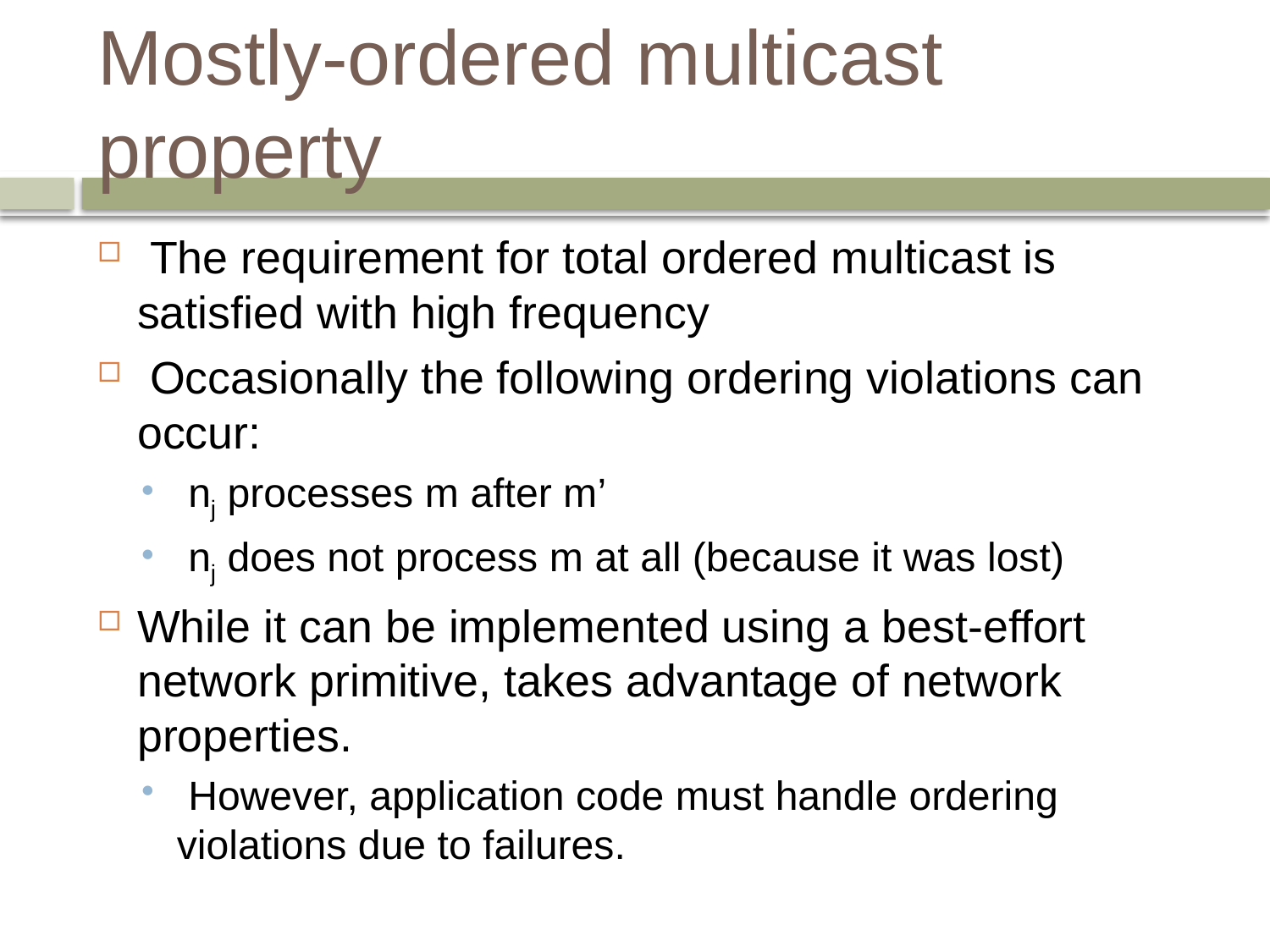

# Mostly-ordered multicast property
 The requirement for total ordered multicast is satisfied with high frequency
 Occasionally the following ordering violations can occur:
 nj processes m after m’
 nj does not process m at all (because it was lost)
While it can be implemented using a best-effort network primitive, takes advantage of network properties.
 However, application code must handle ordering violations due to failures.